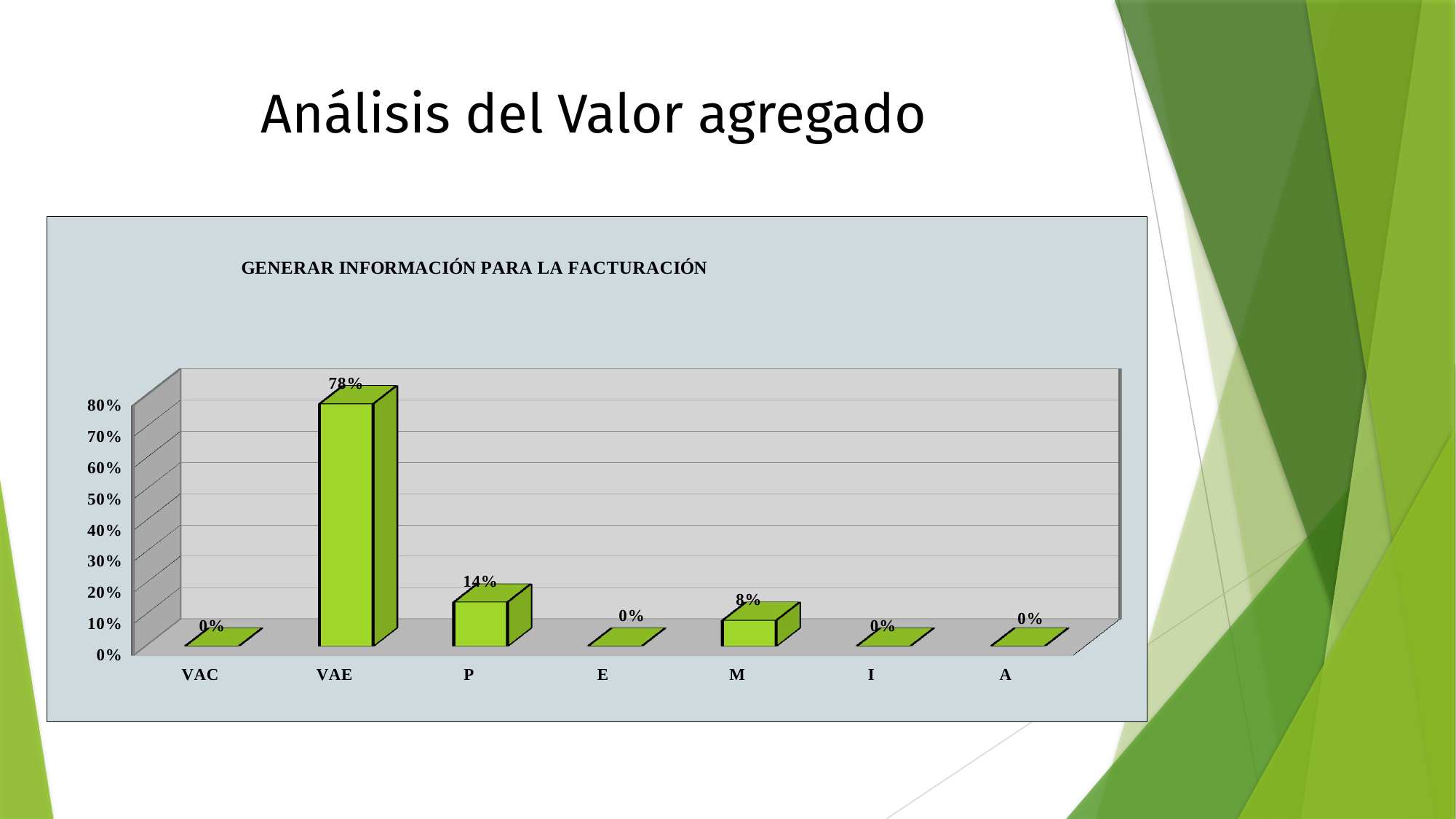

# Análisis del Valor agregado

[unsupported chart]